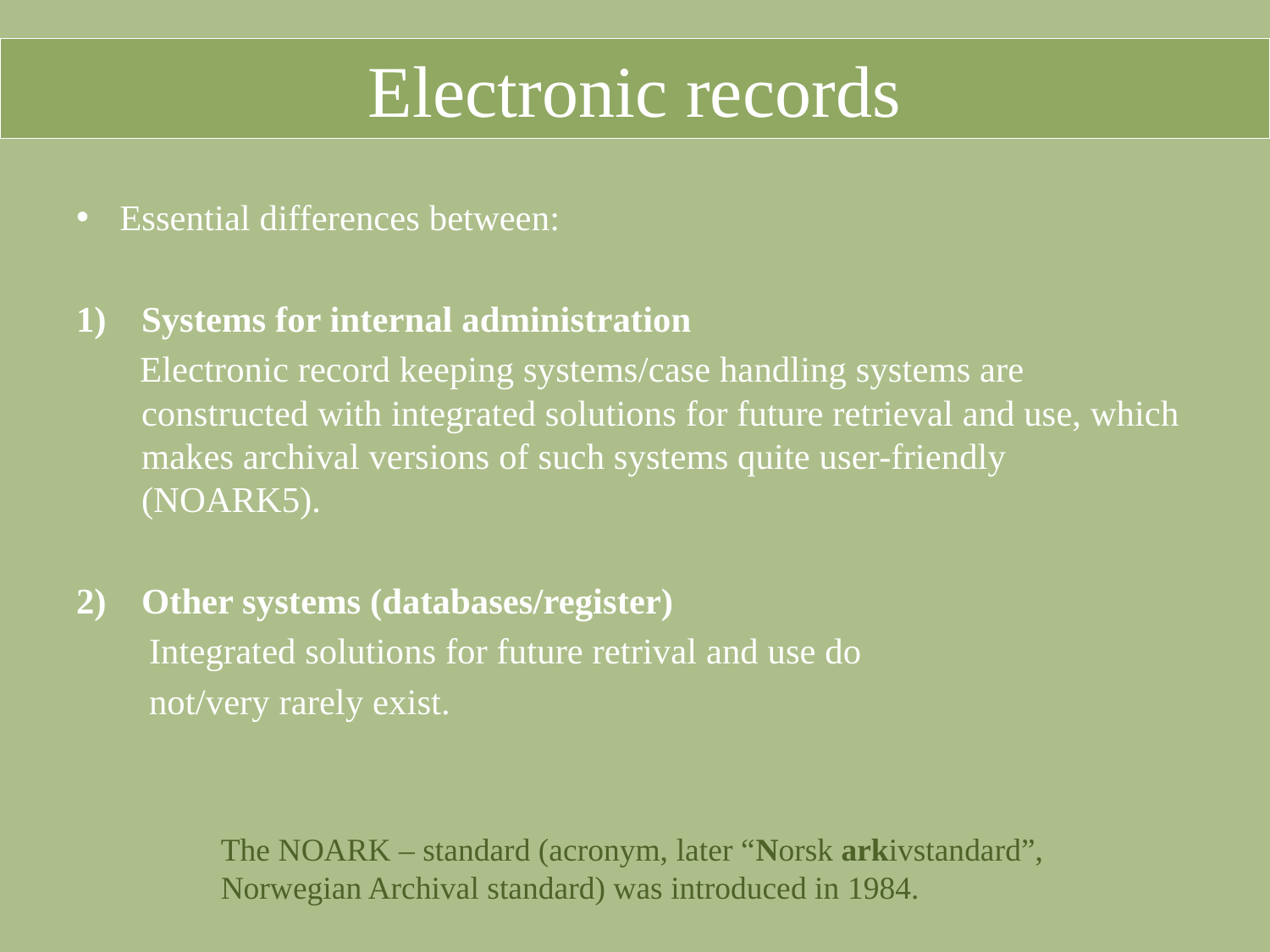

# Electronic records
Essential differences between:

Systems for internal administration
       Electronic record keeping systems/case handling systems are constructed with integrated solutions for future retrieval and use, which makes archival versions of such systems quite user-friendly (NOARK5).

Other systems (databases/register)
        Integrated solutions for future retrival and use do
        not/very rarely exist.

The NOARK – standard (acronym, later “Norsk arkivstandard”, Norwegian Archival standard) was introduced in 1984.